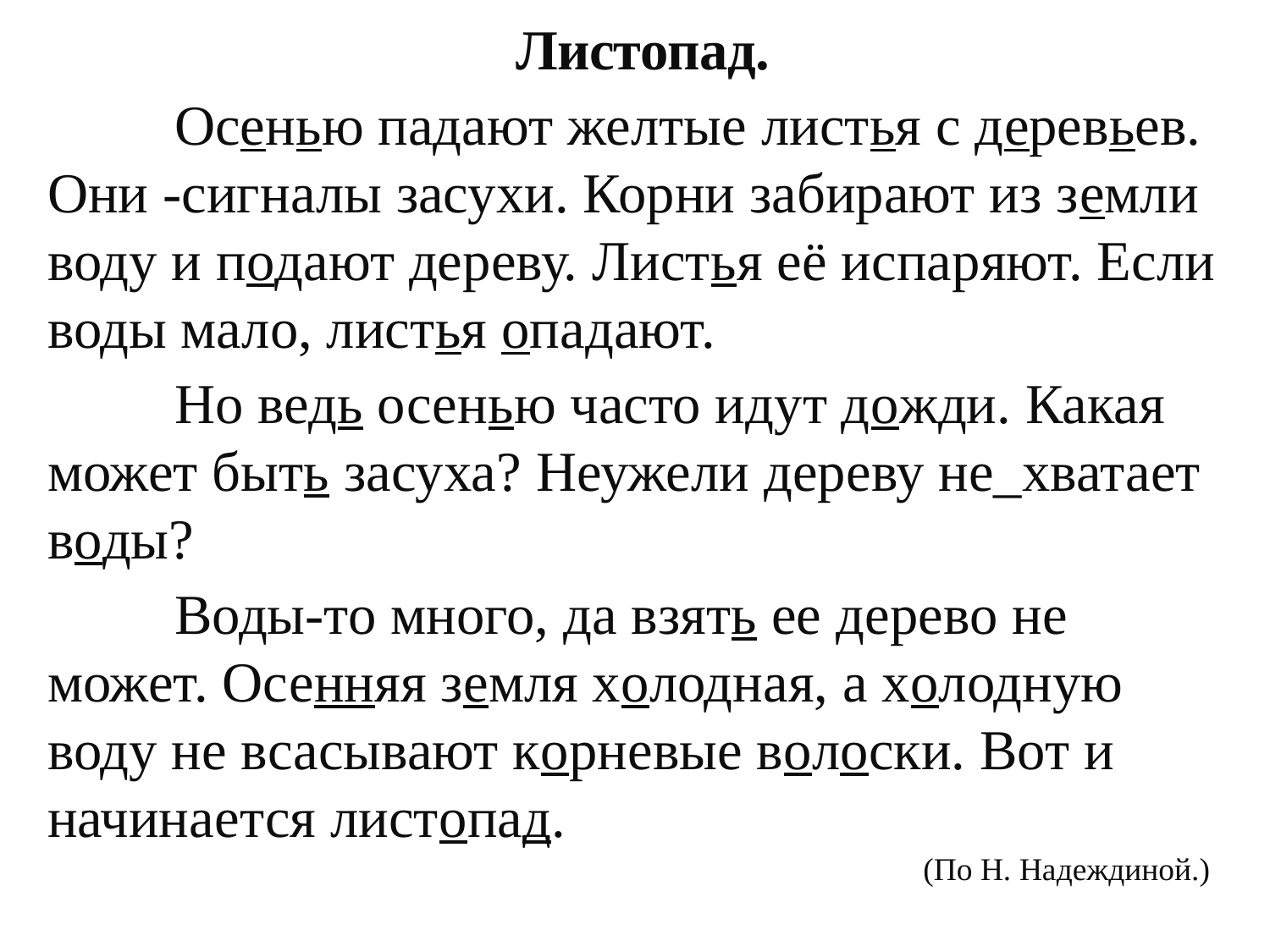

Листопад.
	Осенью падают желтые листья с деревьев. Они -сигналы засухи. Корни забирают из земли воду и подают дереву. Листья её испаряют. Если воды мало, листья опадают.
	Но ведь осенью часто идут дожди. Какая может быть засуха? Неужели дереву не_хватает воды?
	Воды-то много, да взять ее дерево не может. Осенняя земля холодная, а холодную воду не всасывают корневые волоски. Вот и начинается листопад.
                                                                                                         (По Н. Надеждиной.)